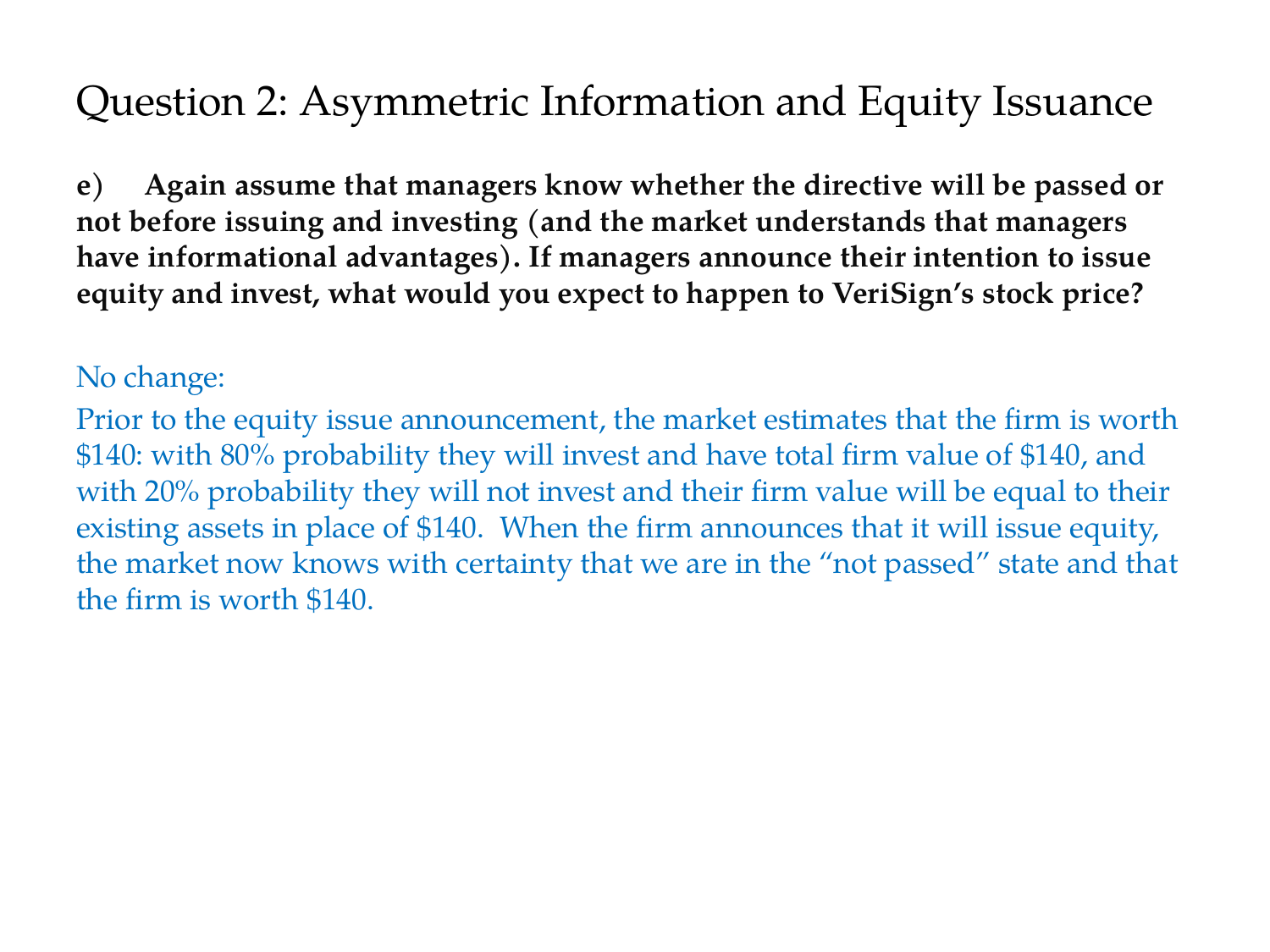

# Question 2: Asymmetric Information and Equity Issuance
e)     Again assume that managers know whether the directive will be passed or not before issuing and investing (and the market understands that managers have informational advantages). If managers announce their intention to issue equity and invest, what would you expect to happen to VeriSign’s stock price?

No change:
Prior to the equity issue announcement, the market estimates that the firm is worth $140: with 80% probability they will invest and have total firm value of $140, and with 20% probability they will not invest and their firm value will be equal to their existing assets in place of $140.  When the firm announces that it will issue equity, the market now knows with certainty that we are in the “not passed” state and that the firm is worth $140.